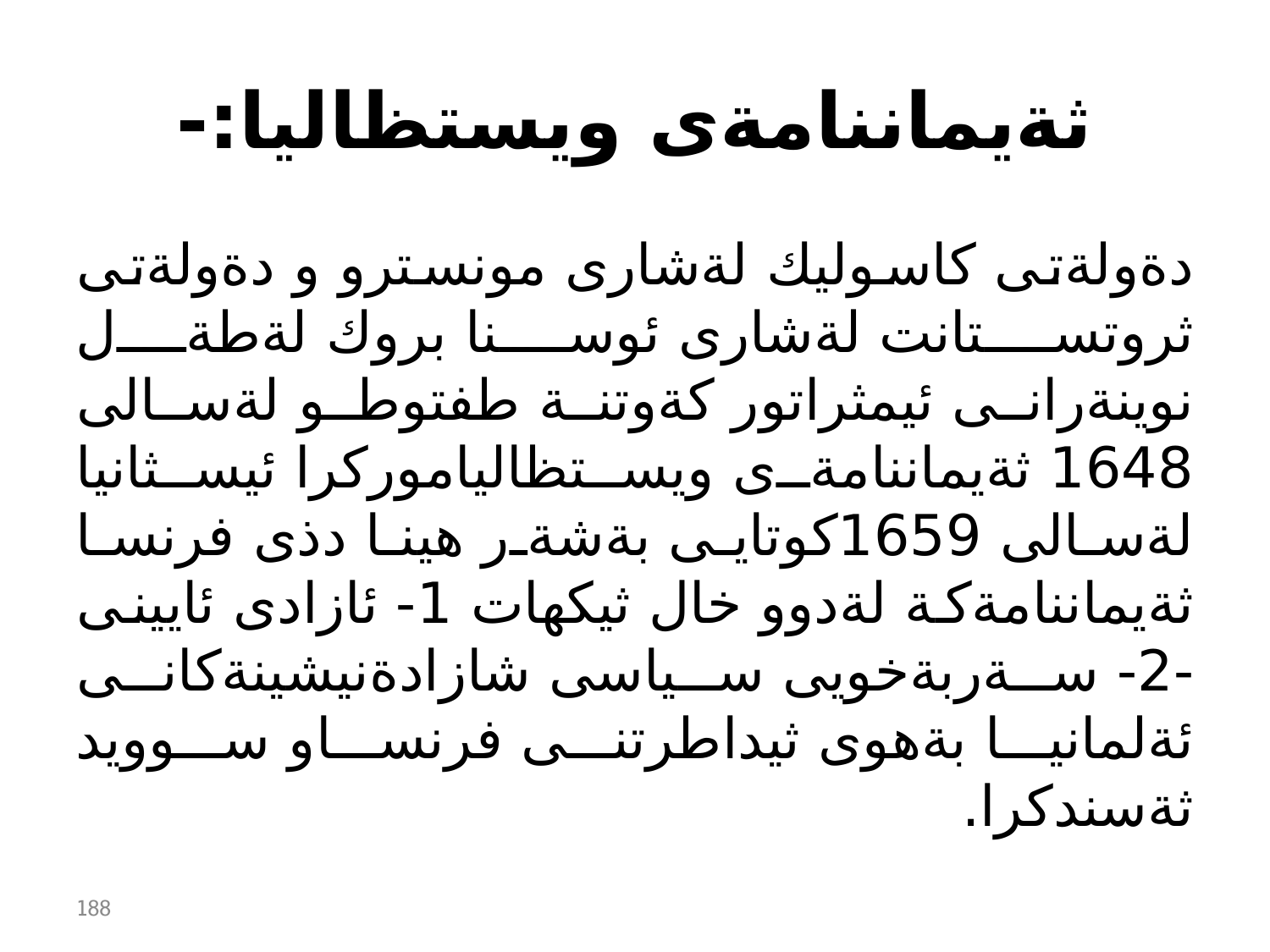

# ثةيماننامةى ويستظاليا:-
دةولةتى كاسوليك لةشارى مونسترو و دةولةتى ثروتستانت لةشارى ئوسنا بروك لةطةل نوينةرانى ئيمثراتور كةوتنة طفتوطو لةسالى 1648 ثةيماننامةى ويستظالياموركرا ئيسثانيا لةسالى 1659كوتايى بةشةر هينا دذى فرنسا ثةيماننامةكة لةدوو خال ثيكهات 1- ئازادى ئايينى -2- سةربةخويى سياسى شازادةنيشينةكانى ئةلمانيا بةهوى ثيداطرتنى فرنساو سوويد ثةسندكرا.

188